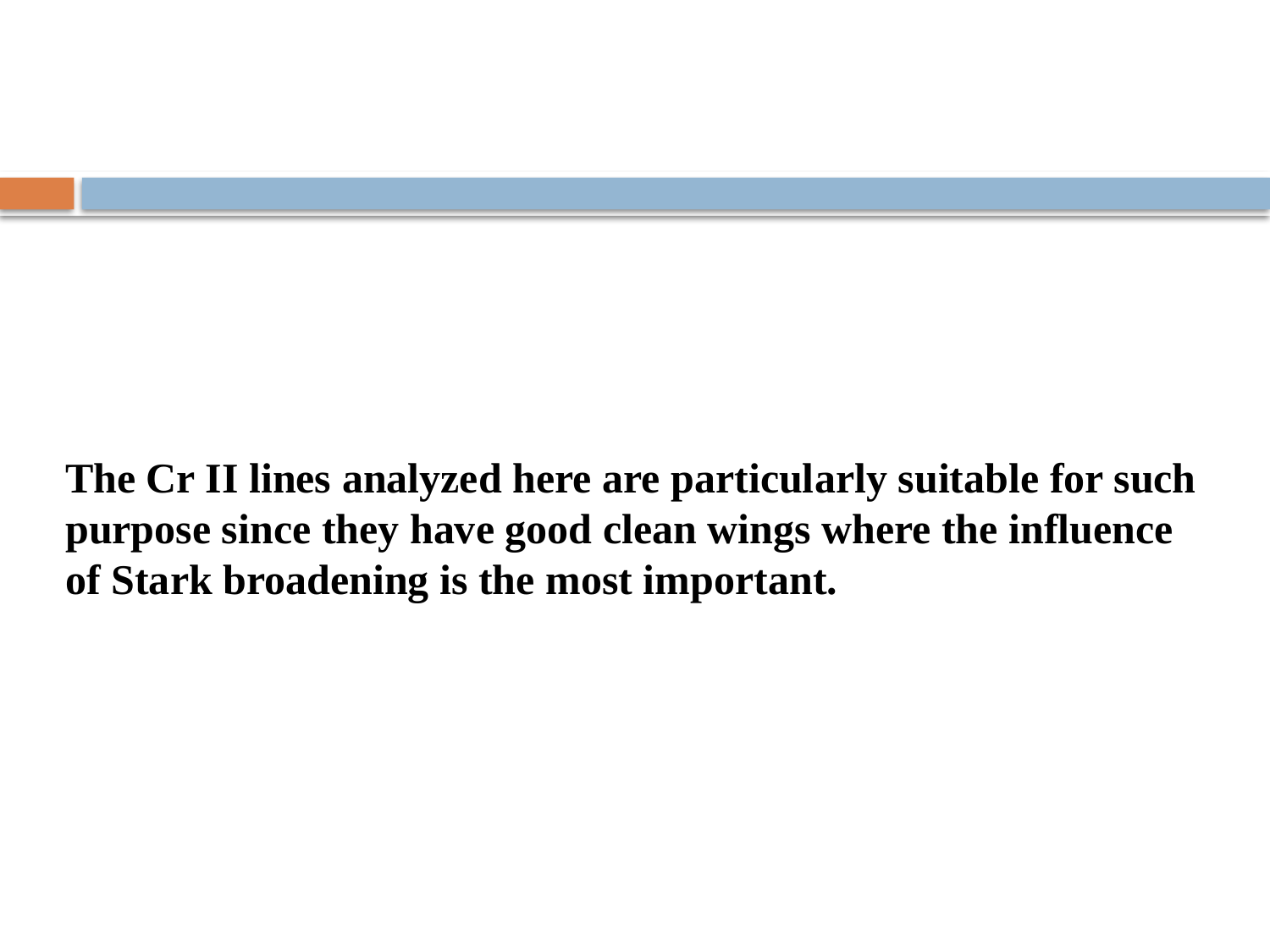

The Cr II lines analyzed here are particularly suitable for such purpose since they have good clean wings where the influence of Stark broadening is the most important.